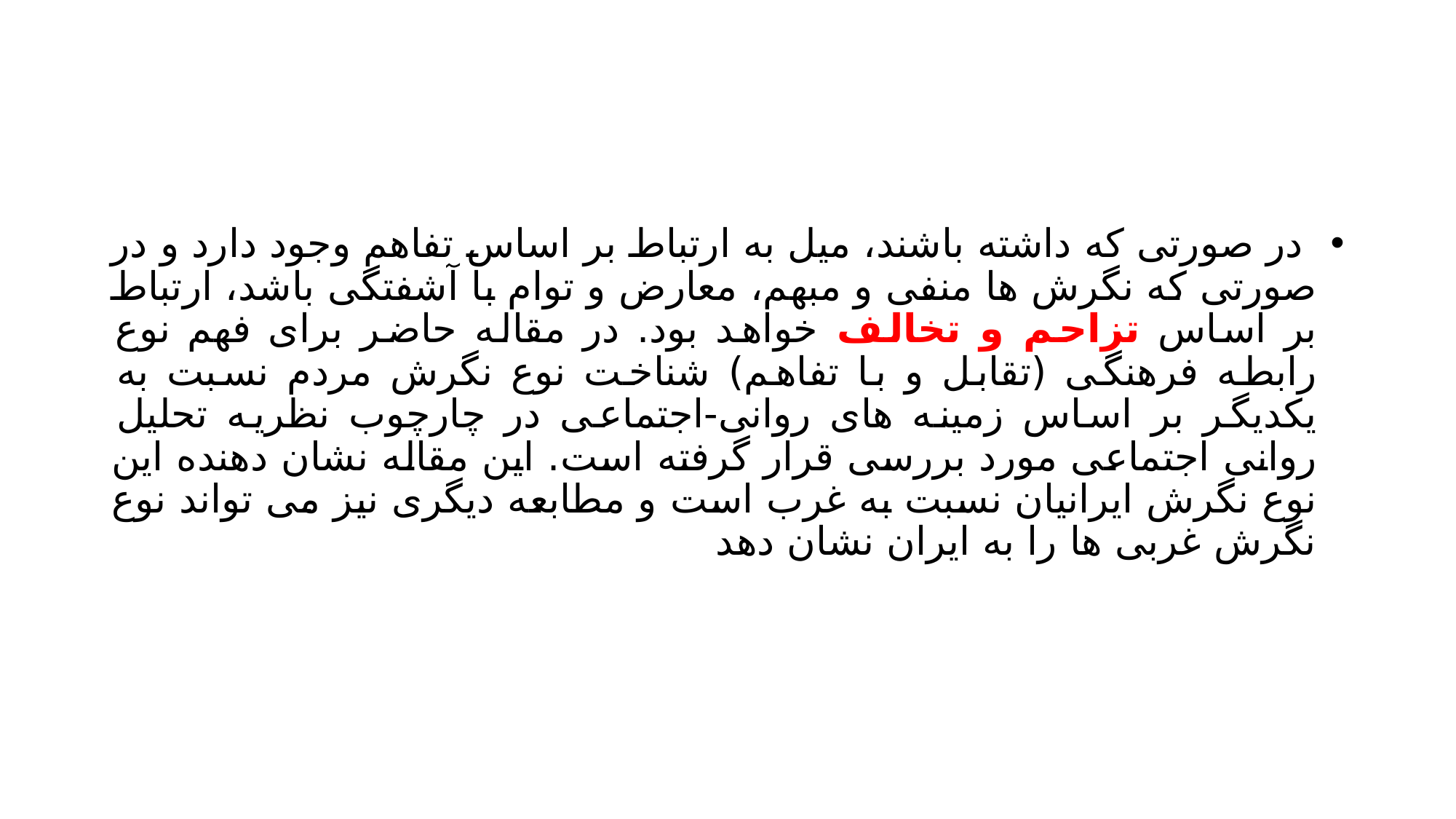

#
 در صورتی که داشته باشند، میل به ارتباط بر اساس تفاهم وجود دارد و در صورتی که نگرش ها منفی و مبهم، معارض و توام با آشفتگی باشد، ارتباط بر اساس تزاحم و تخالف خواهد بود. در مقاله حاضر برای فهم نوع رابطه فرهنگی (تقابل و با تفاهم) شناخت نوع نگرش مردم نسبت به یکدیگر بر اساس زمینه های روانی-اجتماعی در چارچوب نظریه تحلیل روانی اجتماعی مورد بررسی قرار گرفته است. این مقاله نشان دهنده این نوع نگرش ایرانیان نسبت به غرب است و مطابعه دیگری نیز می تواند نوع نگرش غربی ها را به ایران نشان دهد